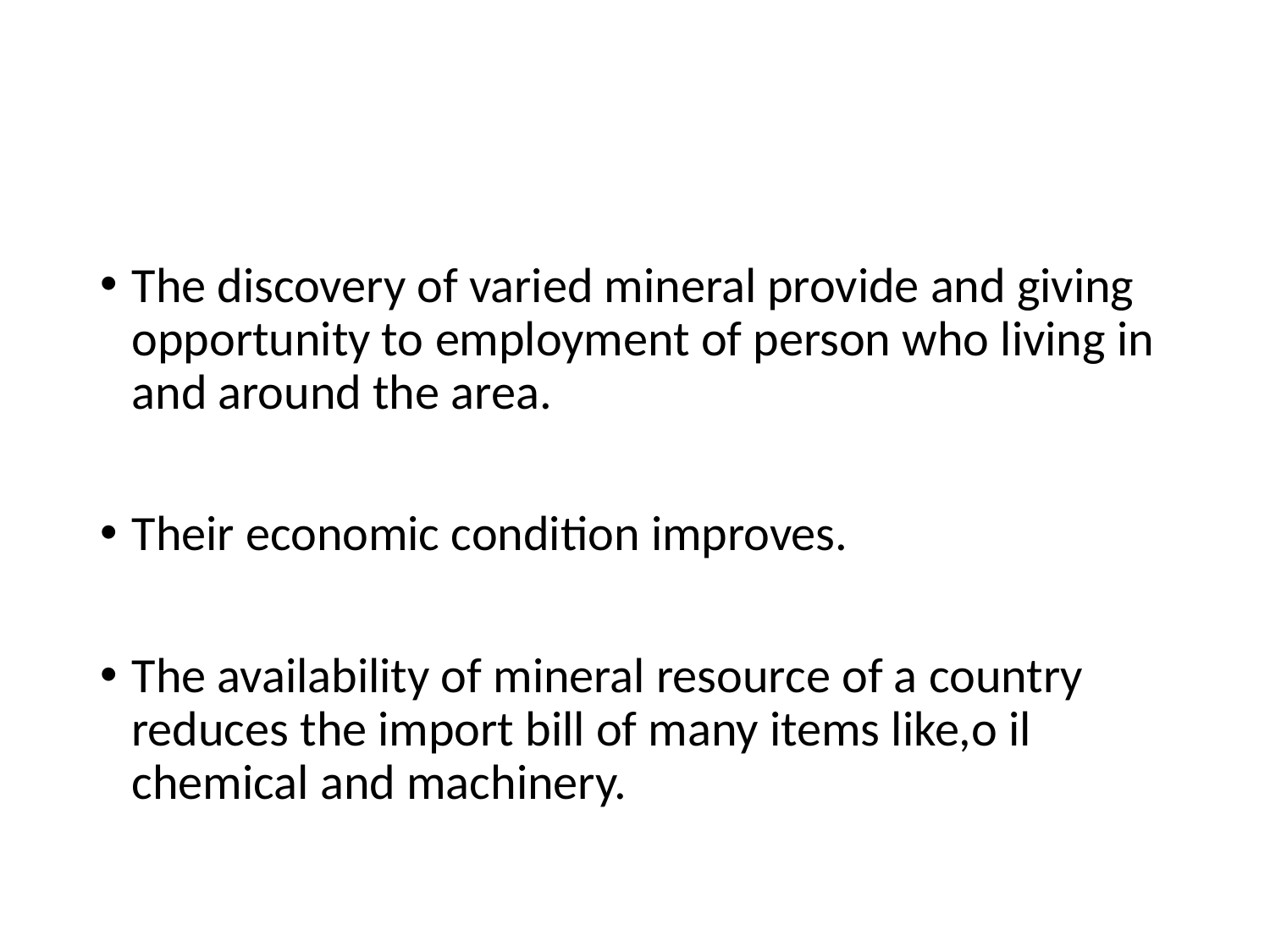

The discovery of varied mineral provide and giving opportunity to employment of person who living in and around the area.

Their economic condition improves.

The availability of mineral resource of a country reduces the import bill of many items like,o il chemical and machinery.